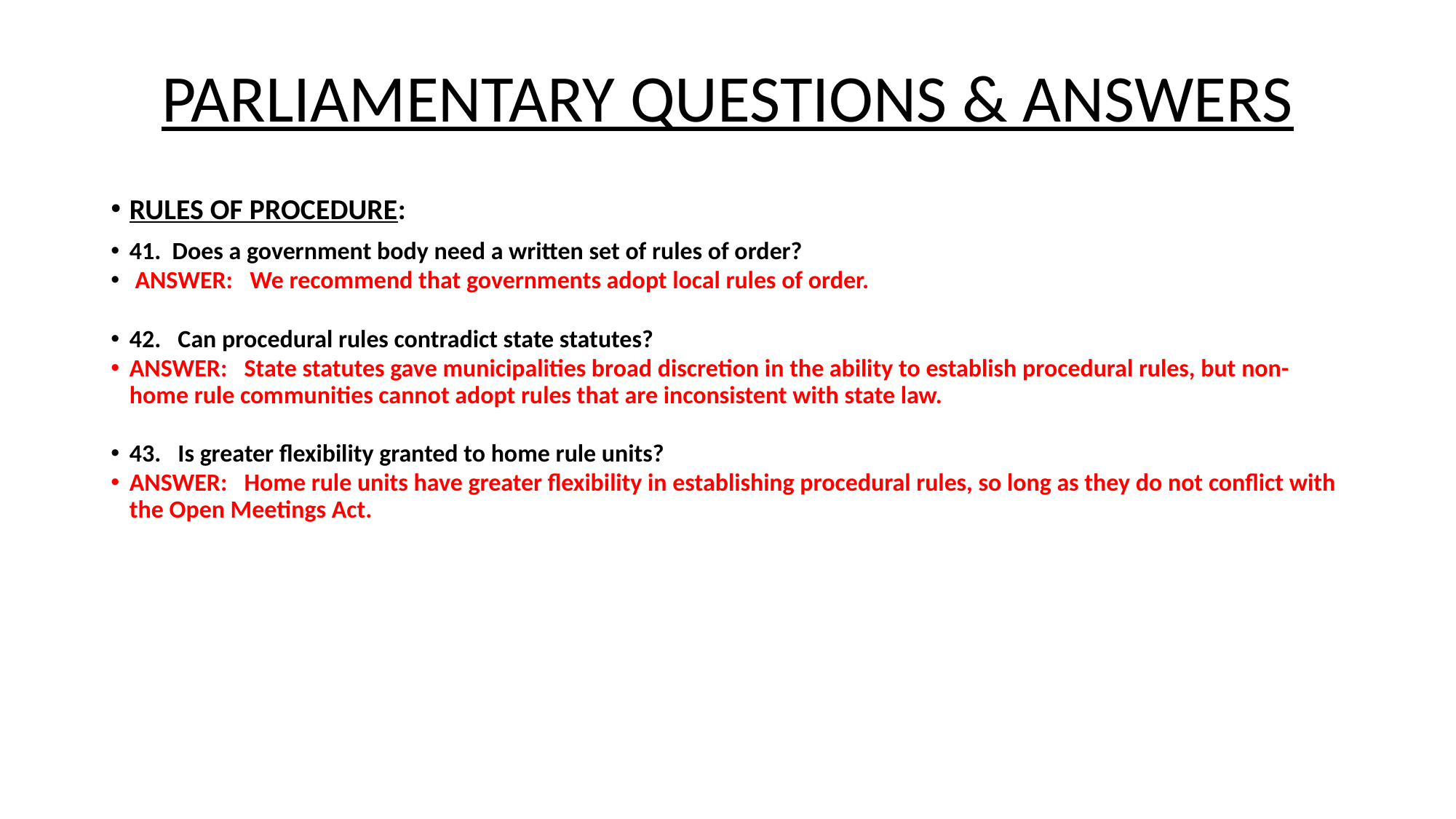

# PARLIAMENTARY QUESTIONS & ANSWERS
RULES OF PROCEDURE:

41.  Does a government body need a written set of rules of order?
 ANSWER:   We recommend that governments adopt local rules of order.

42.   Can procedural rules contradict state statutes?
ANSWER:   State statutes gave municipalities broad discretion in the ability to establish procedural rules, but non-home rule communities cannot adopt rules that are inconsistent with state law.

43.   Is greater flexibility granted to home rule units?
ANSWER:   Home rule units have greater flexibility in establishing procedural rules, so long as they do not conflict with the Open Meetings Act.